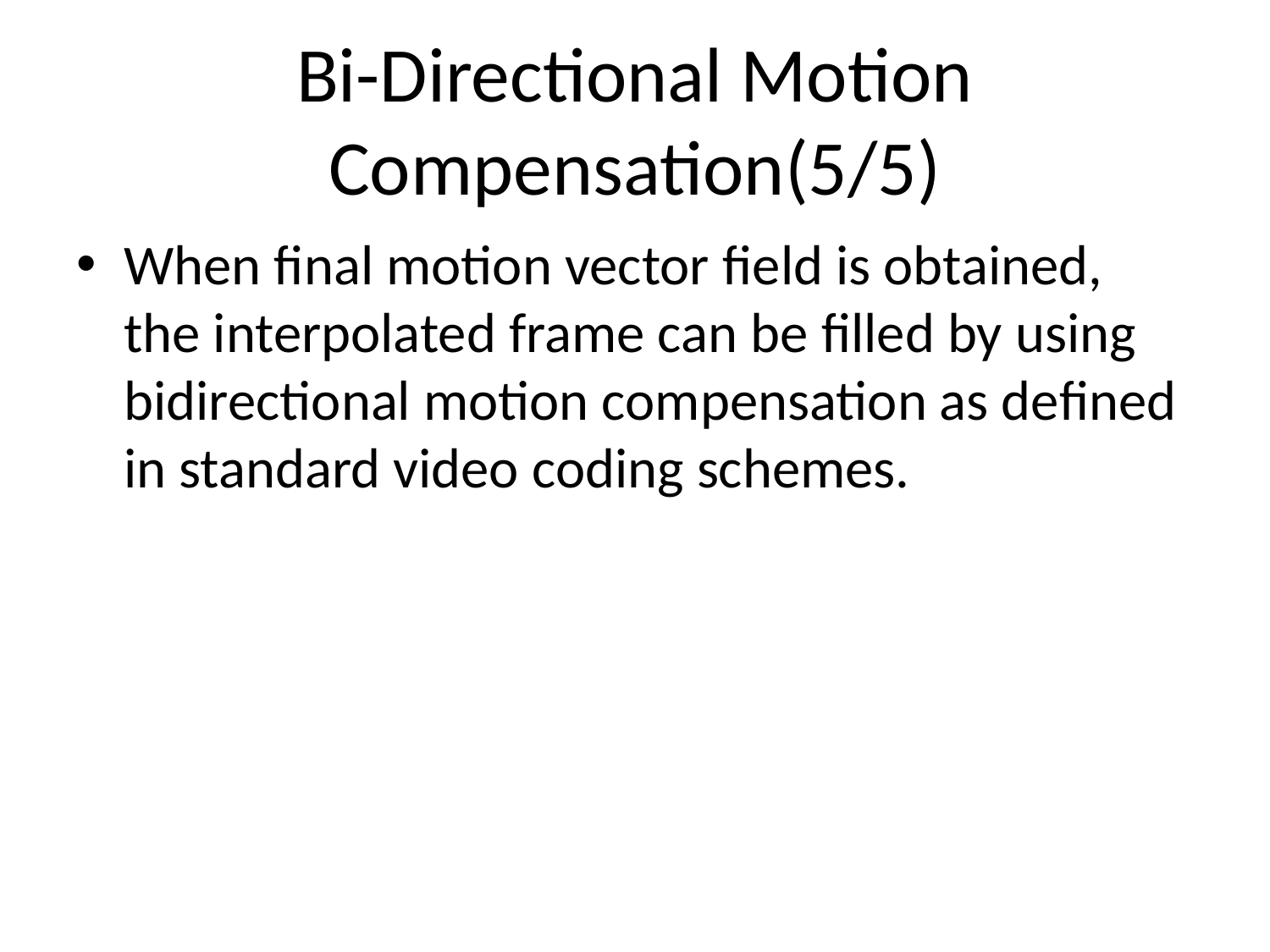

# Bi-Directional Motion Compensation(5/5)
When final motion vector field is obtained,  the interpolated frame can be filled by using bidirectional motion compensation as defined in standard video coding schemes.